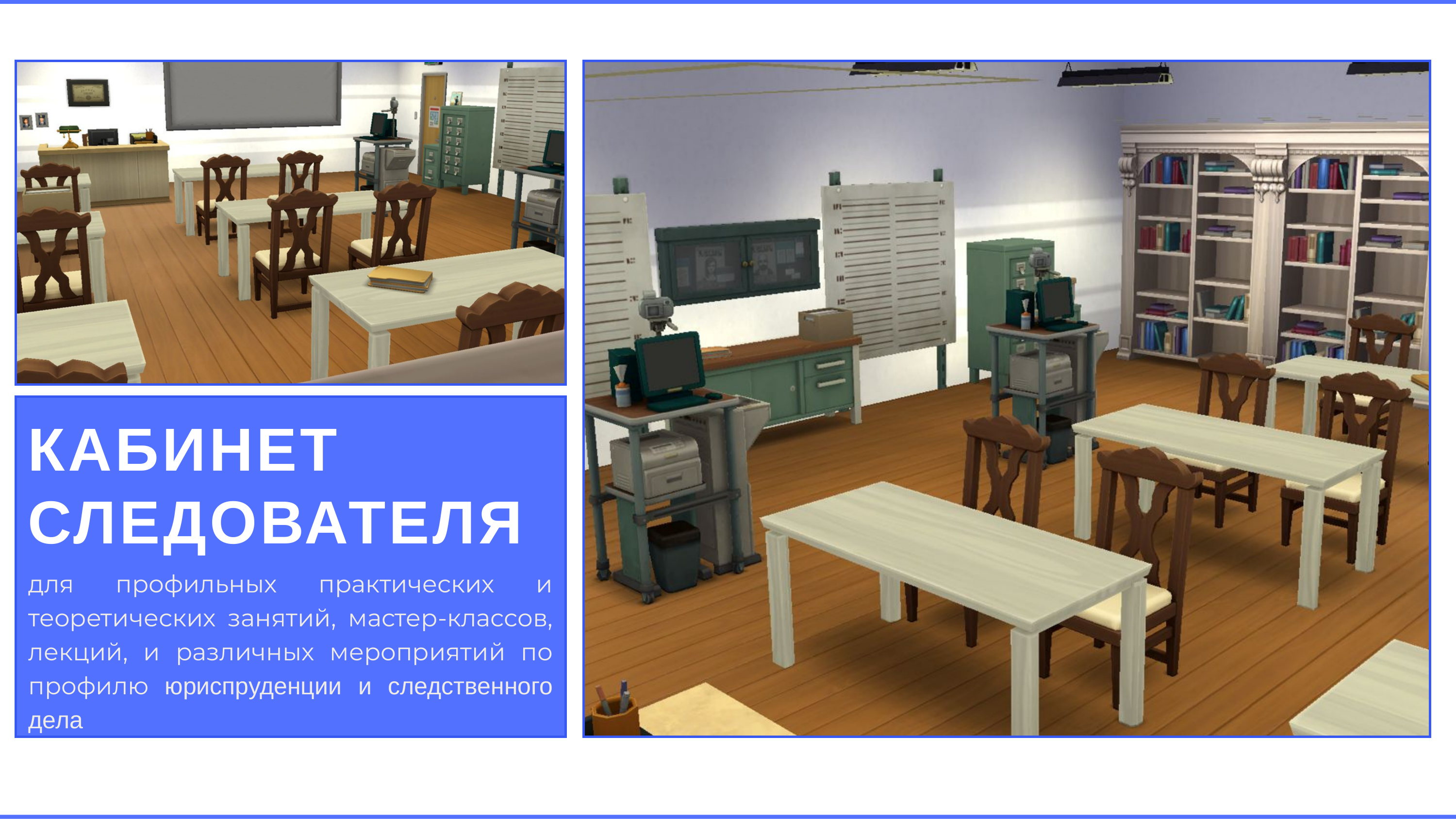

КАБИНЕТ СЛЕДОВАТЕЛЯ
для профильных практических и теоретических занятий, мастер-классов, лекций, и различных мероприятий по профилю юриспруденции и следственного дела